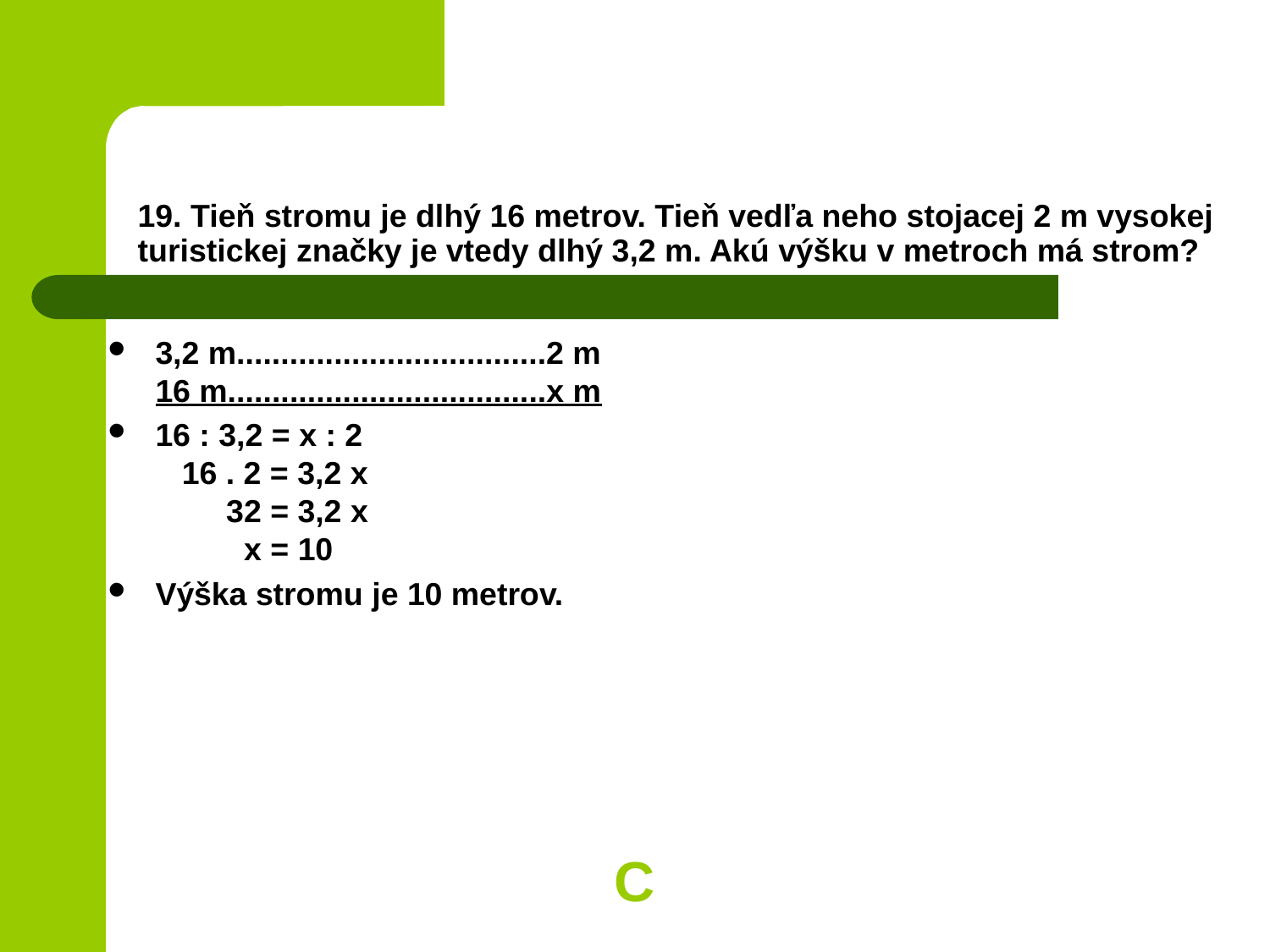

# 19. Tieň stromu je dlhý 16 metrov. Tieň vedľa neho stojacej 2 m vysokej turistickej značky je vtedy dlhý 3,2 m. Akú výšku v metroch má strom?
3,2 m...................................2 m
16 m....................................x m
16 : 3,2 = x : 2
   16 . 2 = 3,2 x
        32 = 3,2 x
          x = 10
Výška stromu je 10 metrov.

C